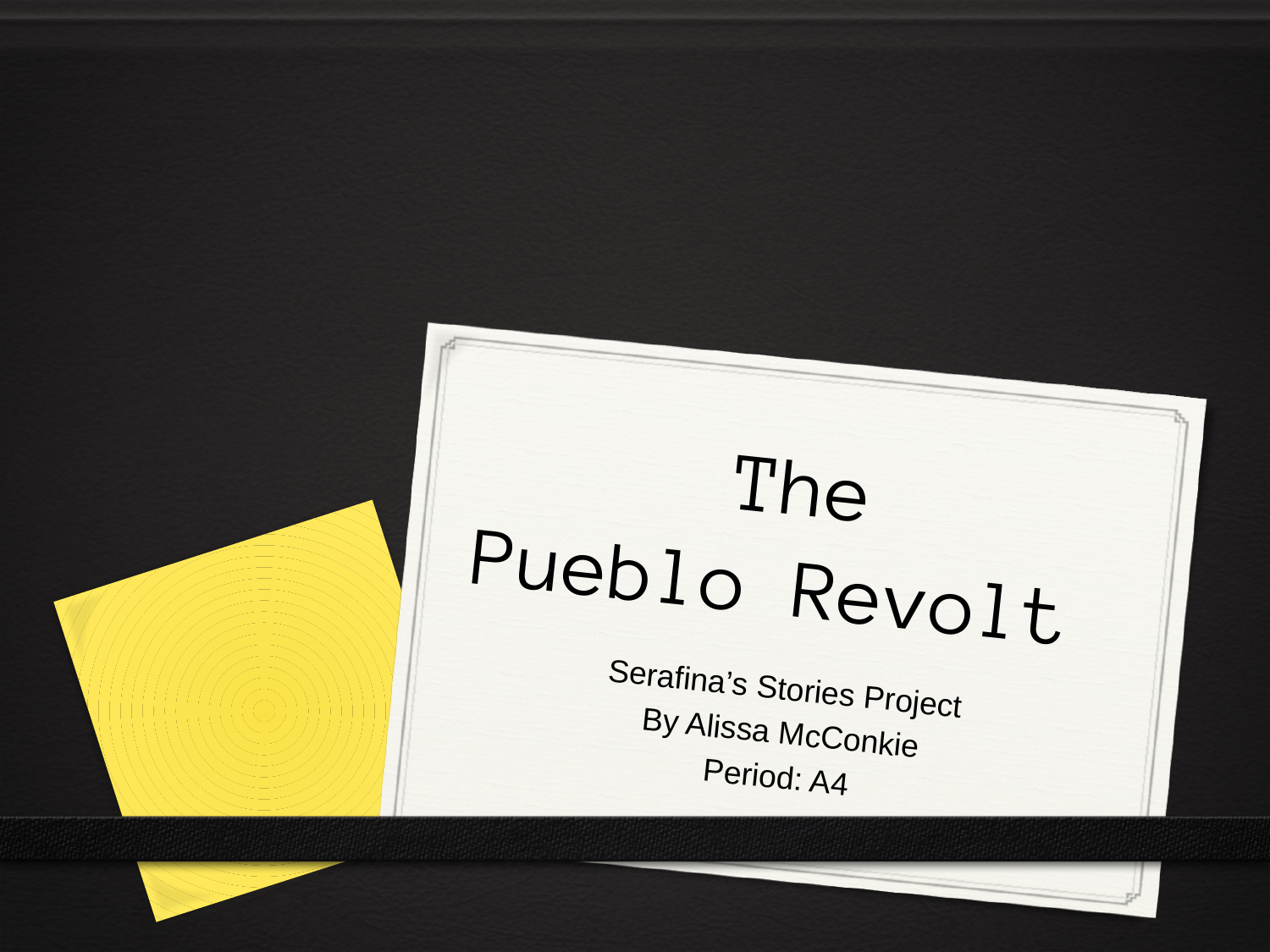

# The Pueblo Revolt
Serafina’s Stories Project
By Alissa McConkie
Period: A4